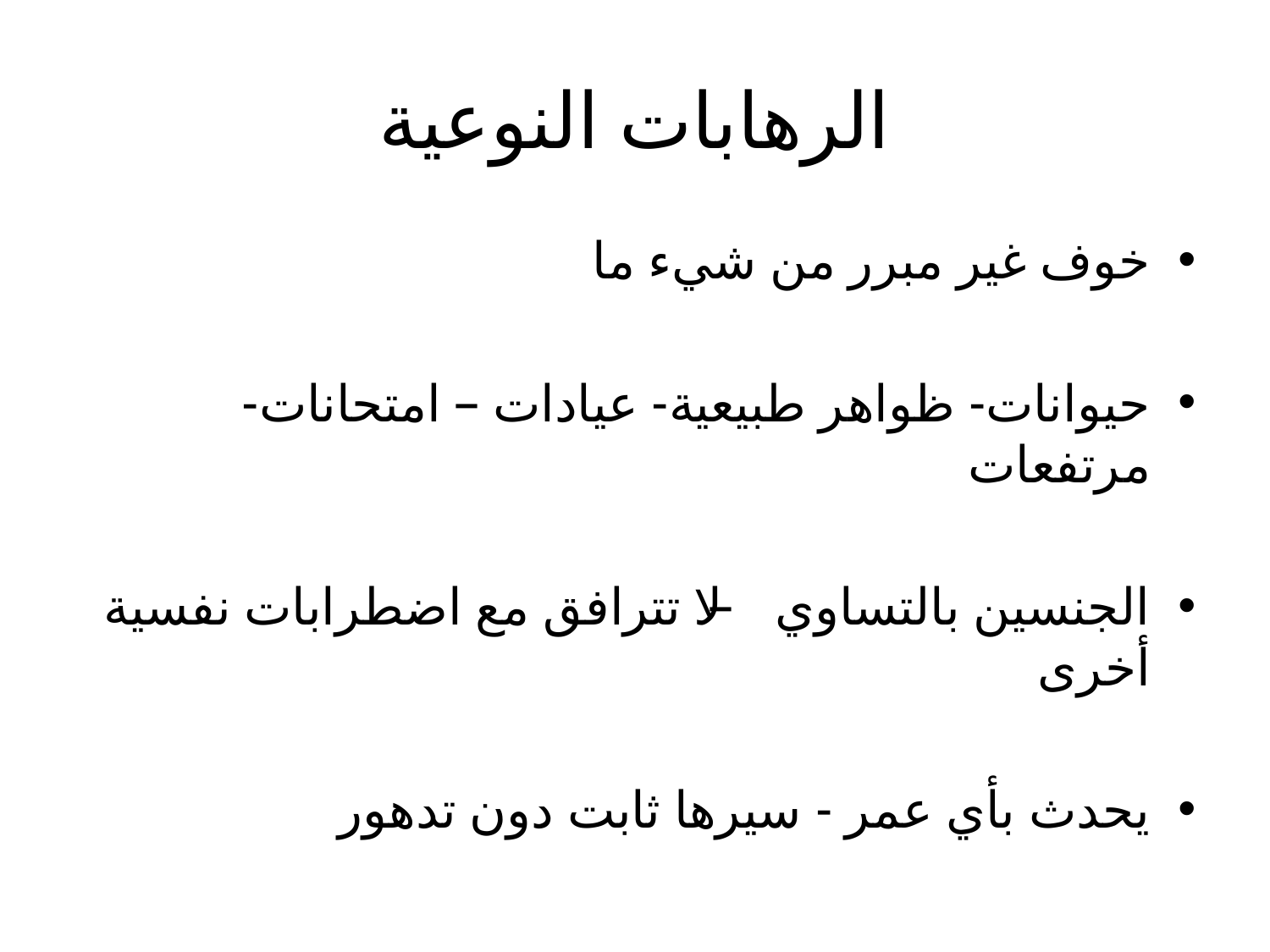

# الرهابات النوعية
خوف غير مبرر من شيء ما

حيوانات- ظواهر طبيعية- عيادات – امتحانات- مرتفعات

الجنسين بالتساوي – لا تترافق مع اضطرابات نفسية أخرى

يحدث بأي عمر - سيرها ثابت دون تدهور